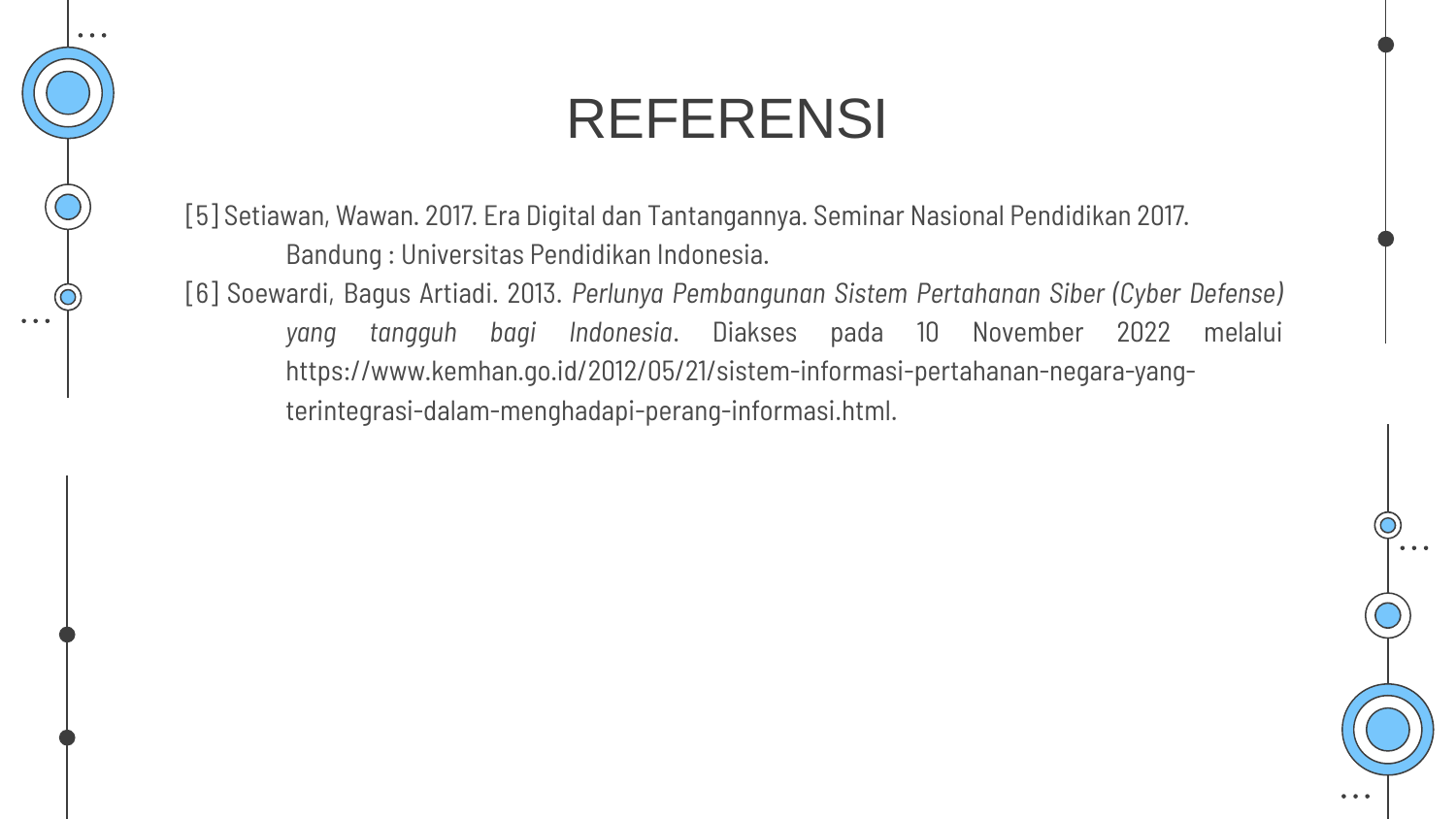

# REFERENSI
[5] Setiawan, Wawan. 2017. Era Digital dan Tantangannya. Seminar Nasional Pendidikan 2017.
	Bandung : Universitas Pendidikan Indonesia.
[6] Soewardi, Bagus Artiadi. 2013. Perlunya Pembangunan Sistem Pertahanan Siber (Cyber Defense) yang tangguh bagi Indonesia. Diakses pada 10 November 2022 melalui https://www.kemhan.go.id/2012/05/21/sistem-informasi-pertahanan-negara-yang-terintegrasi-dalam-menghadapi-perang-informasi.html.